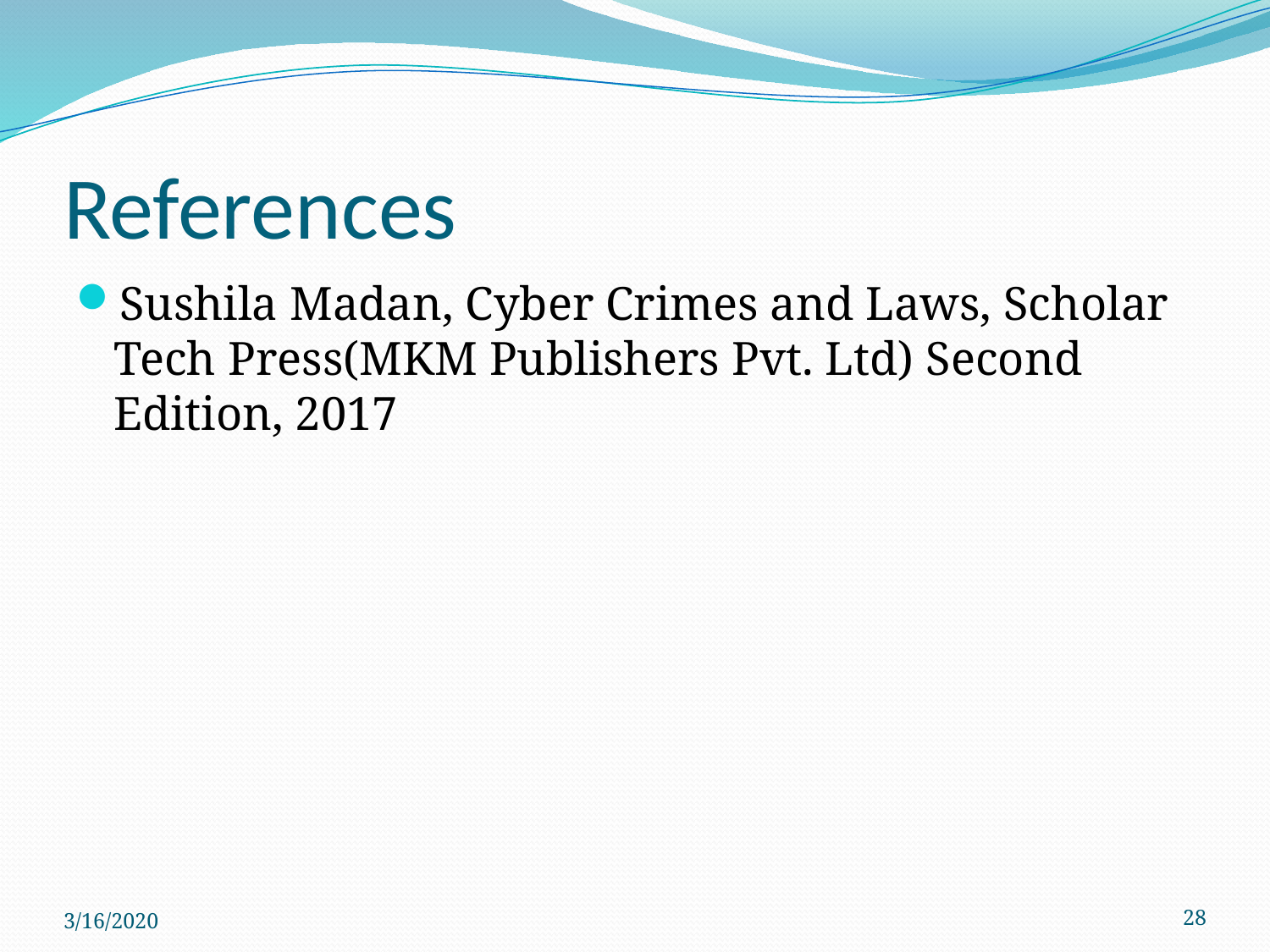

# References
Sushila Madan, Cyber Crimes and Laws, Scholar Tech Press(MKM Publishers Pvt. Ltd) Second Edition, 2017
3/16/2020
28